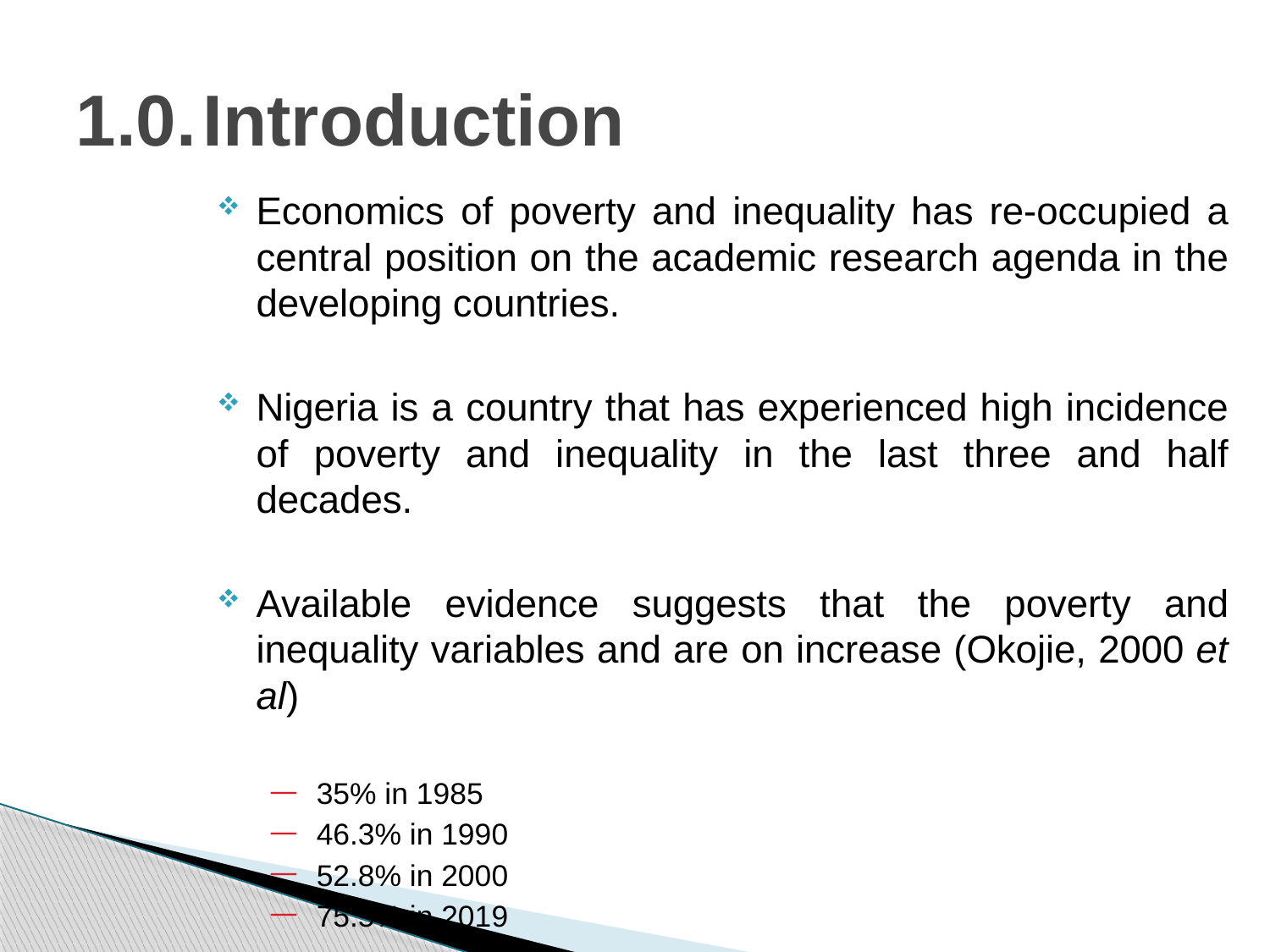

# 1.0.	Introduction
Economics of poverty and inequality has re-occupied a central position on the academic research agenda in the developing countries.

Nigeria is a country that has experienced high incidence of poverty and inequality in the last three and half decades.

Available evidence suggests that the poverty and inequality variables and are on increase (Okojie, 2000 et al)

35% in 1985
46.3% in 1990
52.8% in 2000
75.5% in 2019